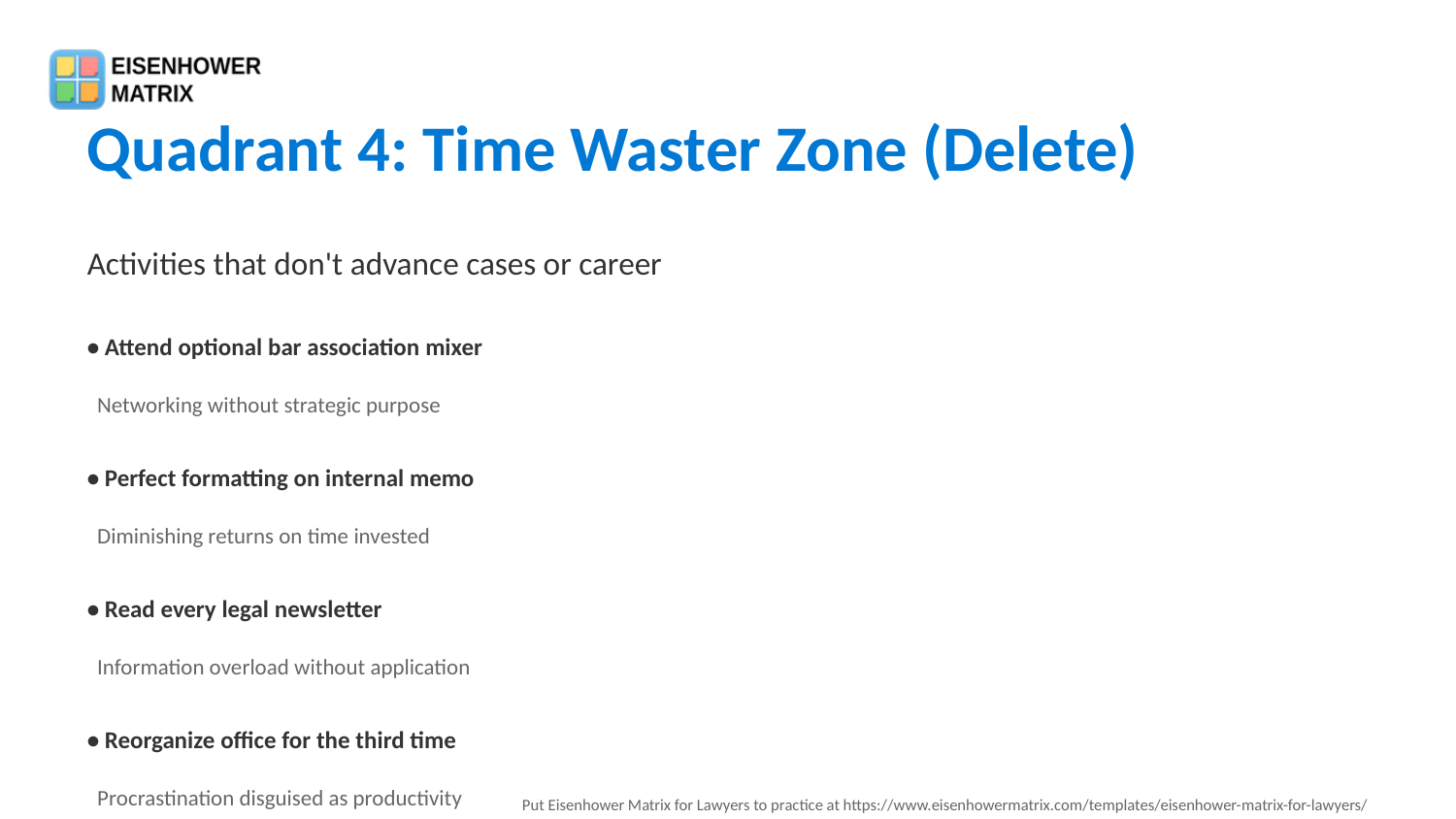

Quadrant 4: Time Waster Zone (Delete)
Activities that don't advance cases or career
• Attend optional bar association mixer
  Networking without strategic purpose
• Perfect formatting on internal memo
  Diminishing returns on time invested
• Read every legal newsletter
  Information overload without application
• Reorganize office for the third time
  Procrastination disguised as productivity